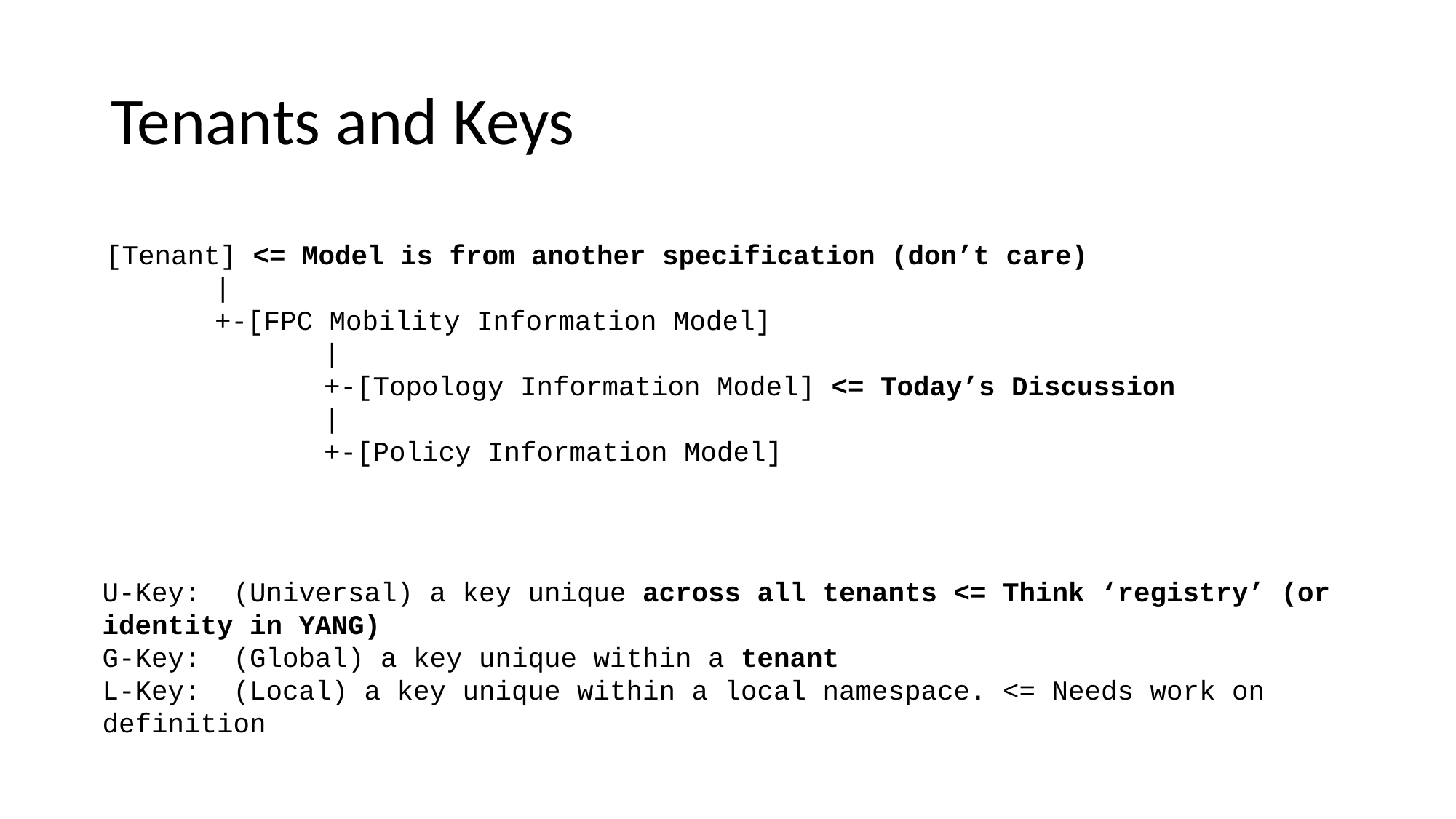

# Tenants and Keys
[Tenant] <= Model is from another specification (don’t care)
	|
	+-[FPC Mobility Information Model]
		|
		+-[Topology Information Model] <= Today’s Discussion
		|
		+-[Policy Information Model]
U-Key:  (Universal) a key unique across all tenants <= Think ‘registry’ (or identity in YANG)
G-Key:  (Global) a key unique within a tenant
L-Key:  (Local) a key unique within a local namespace. <= Needs work on definition